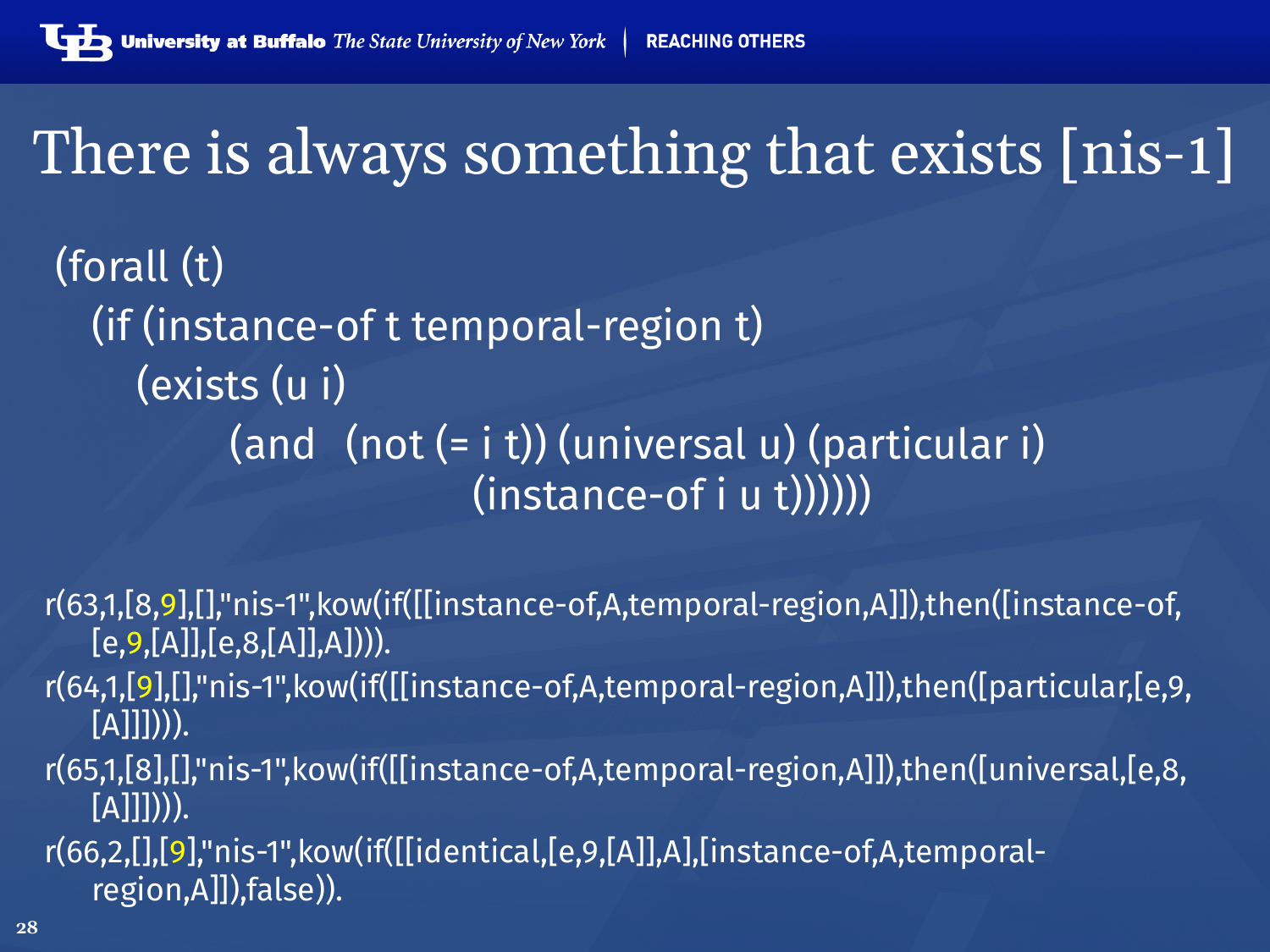

# There is always something that exists [nis-1]
 (forall (t)
	(if (instance-of t temporal-region t)
	    (exists (u i)
		 (and	(not (= i t)) (universal u) (particular i)        		        	(instance-of i u t))))))

r(63,1,[8,9],[],"nis-1",kow(if([[instance-of,A,temporal-region,A]]),then([instance-of,[e,9,[A]],[e,8,[A]],A]))).
r(64,1,[9],[],"nis-1",kow(if([[instance-of,A,temporal-region,A]]),then([particular,[e,9,[A]]]))).
r(65,1,[8],[],"nis-1",kow(if([[instance-of,A,temporal-region,A]]),then([universal,[e,8,[A]]]))).
r(66,2,[],[9],"nis-1",kow(if([[identical,[e,9,[A]],A],[instance-of,A,temporal-region,A]]),false)).